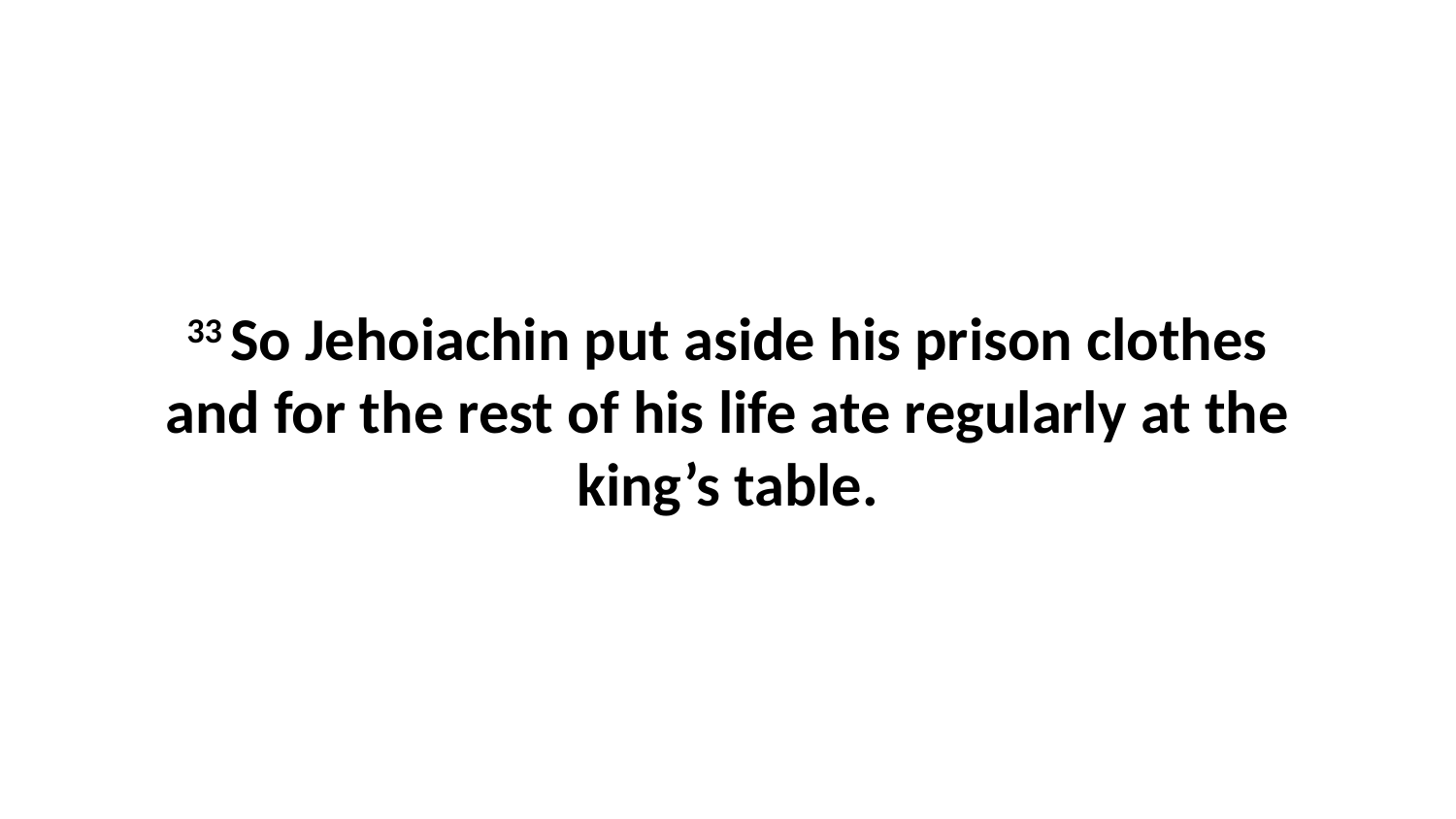

33 So Jehoiachin put aside his prison clothes and for the rest of his life ate regularly at the king’s table.